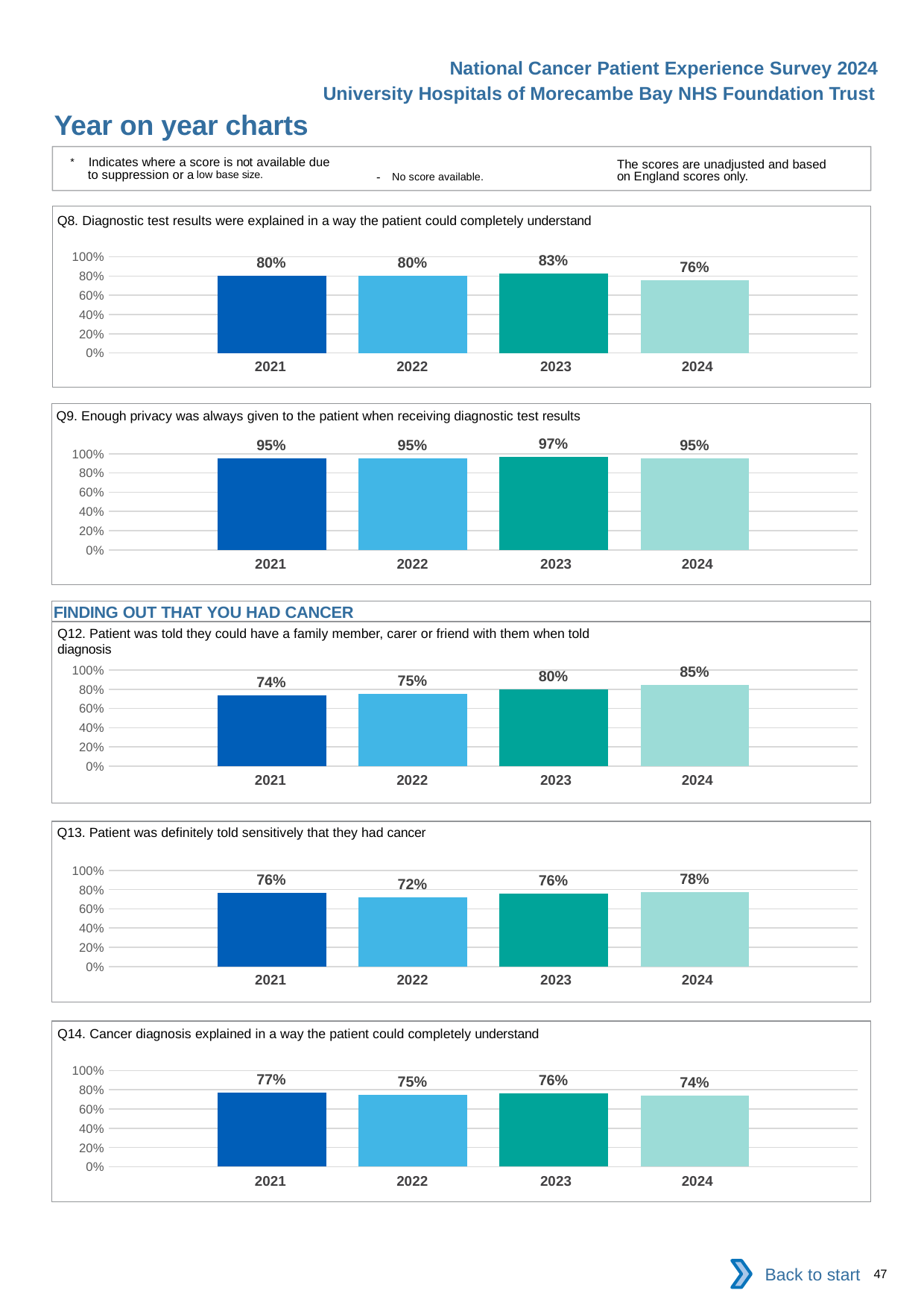

National Cancer Patient Experience Survey 2024
University Hospitals of Morecambe Bay NHS Foundation Trust
Year on year charts

*  Indicates where a score is not available due to suppression or a low base size.
The scores are unadjusted and based on England scores only.
- No score available.
Q8. Diagnostic test results were explained in a way the patient could completely understand

### Chart

| Category | 2021 | 2022 | 2023 | 2024 |
|---|---|---|---|---|
| Category 1 | 0.8011527 | 0.8004695 | 0.8255208 | 0.7592955 |
| 2021 | 2022 | 2023 | 2024 |
| --- | --- | --- | --- |
Q9. Enough privacy was always given to the patient when receiving diagnostic test results

### Chart

| Category | 2021 | 2022 | 2023 | 2024 |
|---|---|---|---|---|
| Category 1 | 0.9511494 | 0.9512761 | 0.9715026 | 0.9549902 |
| 2021 | 2022 | 2023 | 2024 |
| --- | --- | --- | --- |
FINDING OUT THAT YOU HAD CANCER
Q12. Patient was told they could have a family member, carer or friend with them when told diagnosis

### Chart

| Category | 2021 | 2022 | 2023 | 2024 |
|---|---|---|---|---|
| Category 1 | 0.7387173 | 0.7535642 | 0.8 | 0.8456261 |
| 2021 | 2022 | 2023 | 2024 |
| --- | --- | --- | --- |
Q13. Patient was definitely told sensitively that they had cancer

### Chart

| Category | 2021 | 2022 | 2023 | 2024 |
|---|---|---|---|---|
| Category 1 | 0.7633929 | 0.7214953 | 0.7565392 | 0.7753165 |
| 2021 | 2022 | 2023 | 2024 |
| --- | --- | --- | --- |
Q14. Cancer diagnosis explained in a way the patient could completely understand

### Chart

| Category | 2021 | 2022 | 2023 | 2024 |
|---|---|---|---|---|
| Category 1 | 0.7740492 | 0.7486034 | 0.7635271 | 0.7401575 |
| 2021 | 2022 | 2023 | 2024 |
| --- | --- | --- | --- |
Back to start

47